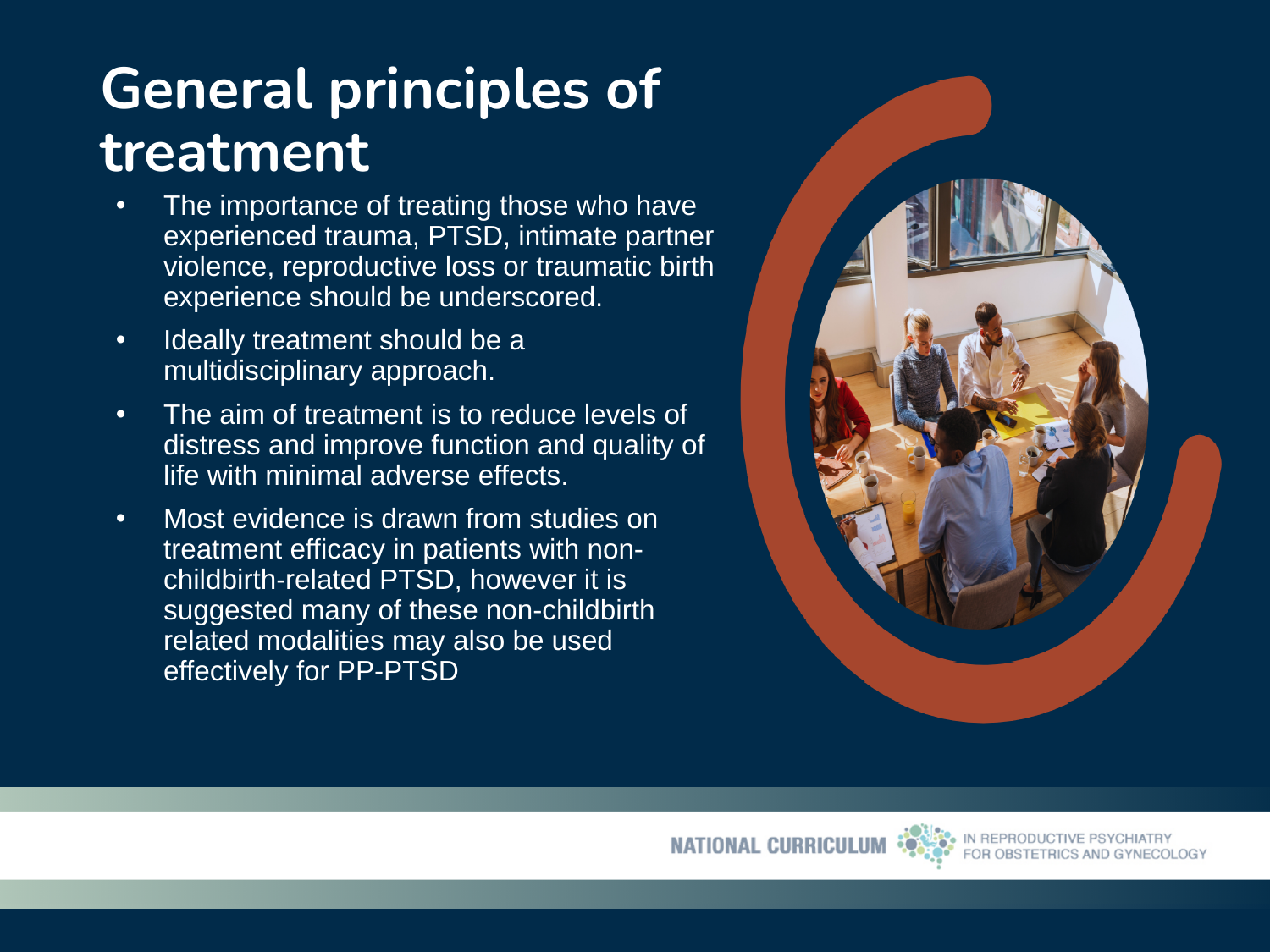

# General principles of treatment
The importance of treating those who have experienced trauma, PTSD, intimate partner violence, reproductive loss or traumatic birth experience should be underscored.
Ideally treatment should be a multidisciplinary approach.
The aim of treatment is to reduce levels of distress and improve function and quality of life with minimal adverse effects.
Most evidence is drawn from studies on treatment efficacy in patients with non-childbirth-related PTSD, however it is suggested many of these non-childbirth related modalities may also be used effectively for PP-PTSD